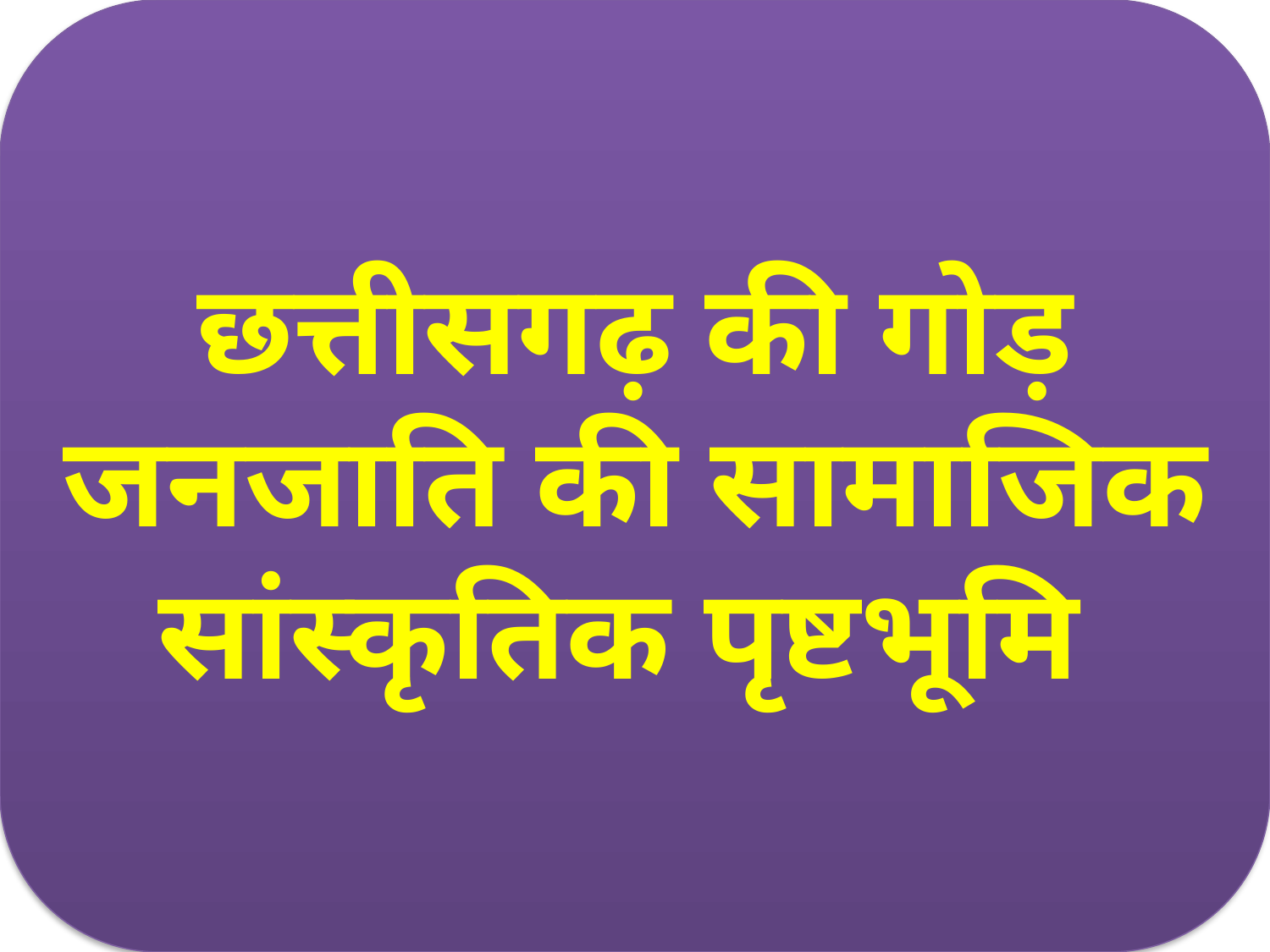

छत्तीसगढ़ की गोड़ जनजाति की सामाजिक सांस्कृतिक पृष्टभूमि
# छत्तीसगढ़ की गोड़ जनजाति की सामाजिक सांस्कृतिक पृष्टभूमि